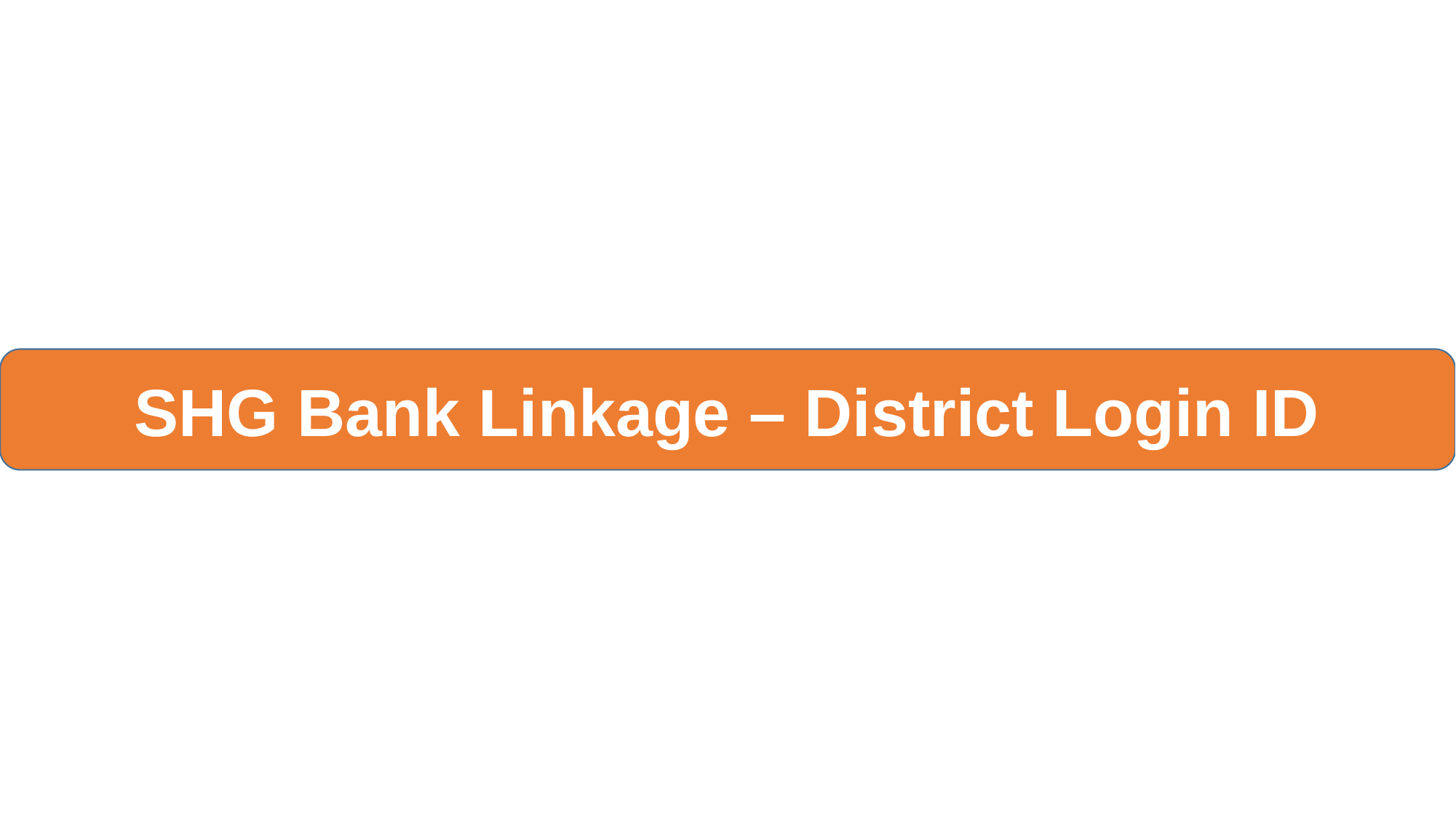

SHG Bank Linkage – District Login ID